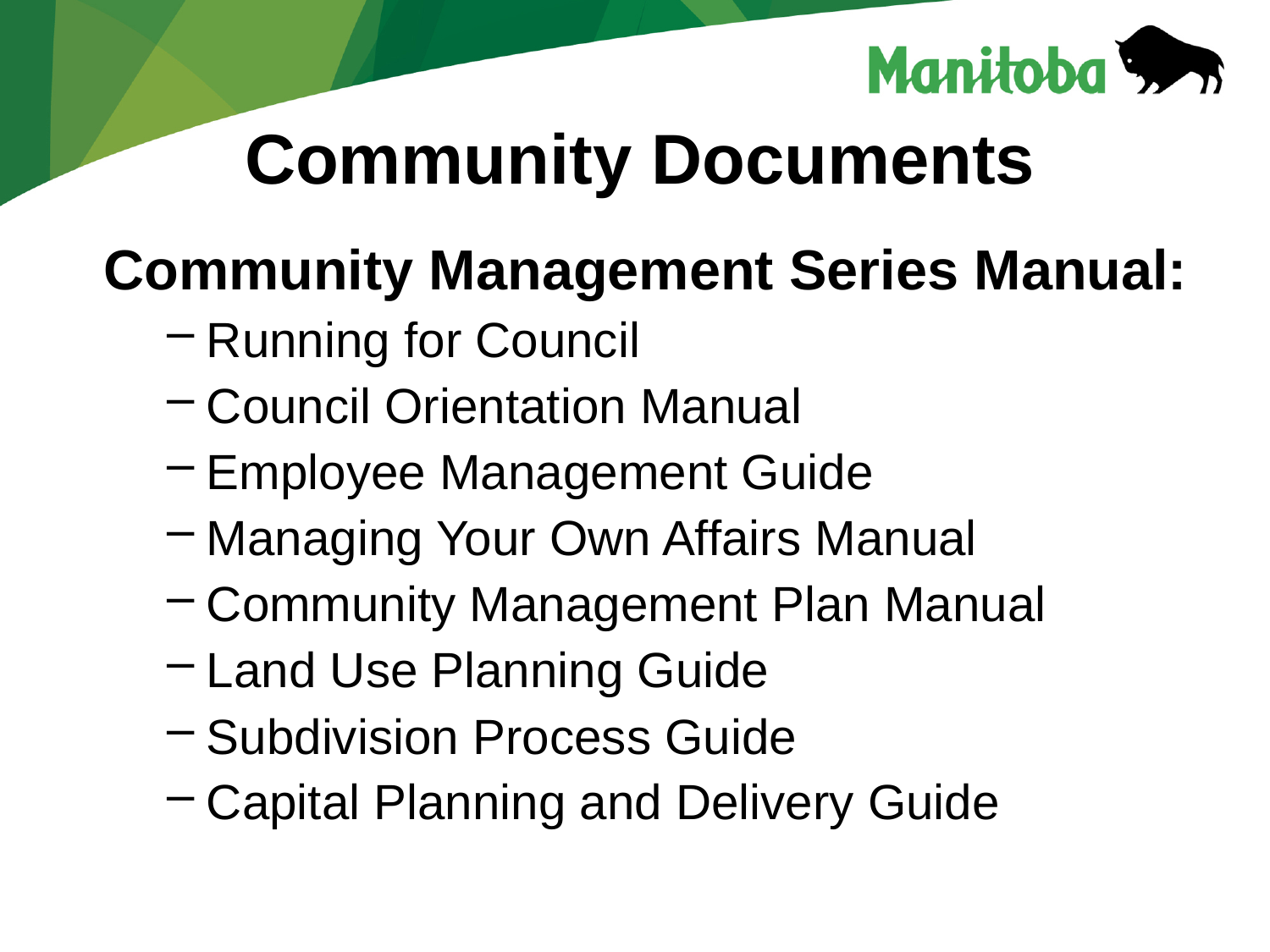

# Community Documents
Community Management Series Manual:
Running for Council
Council Orientation Manual
Employee Management Guide
Managing Your Own Affairs Manual
Community Management Plan Manual
Land Use Planning Guide
Subdivision Process Guide
Capital Planning and Delivery Guide